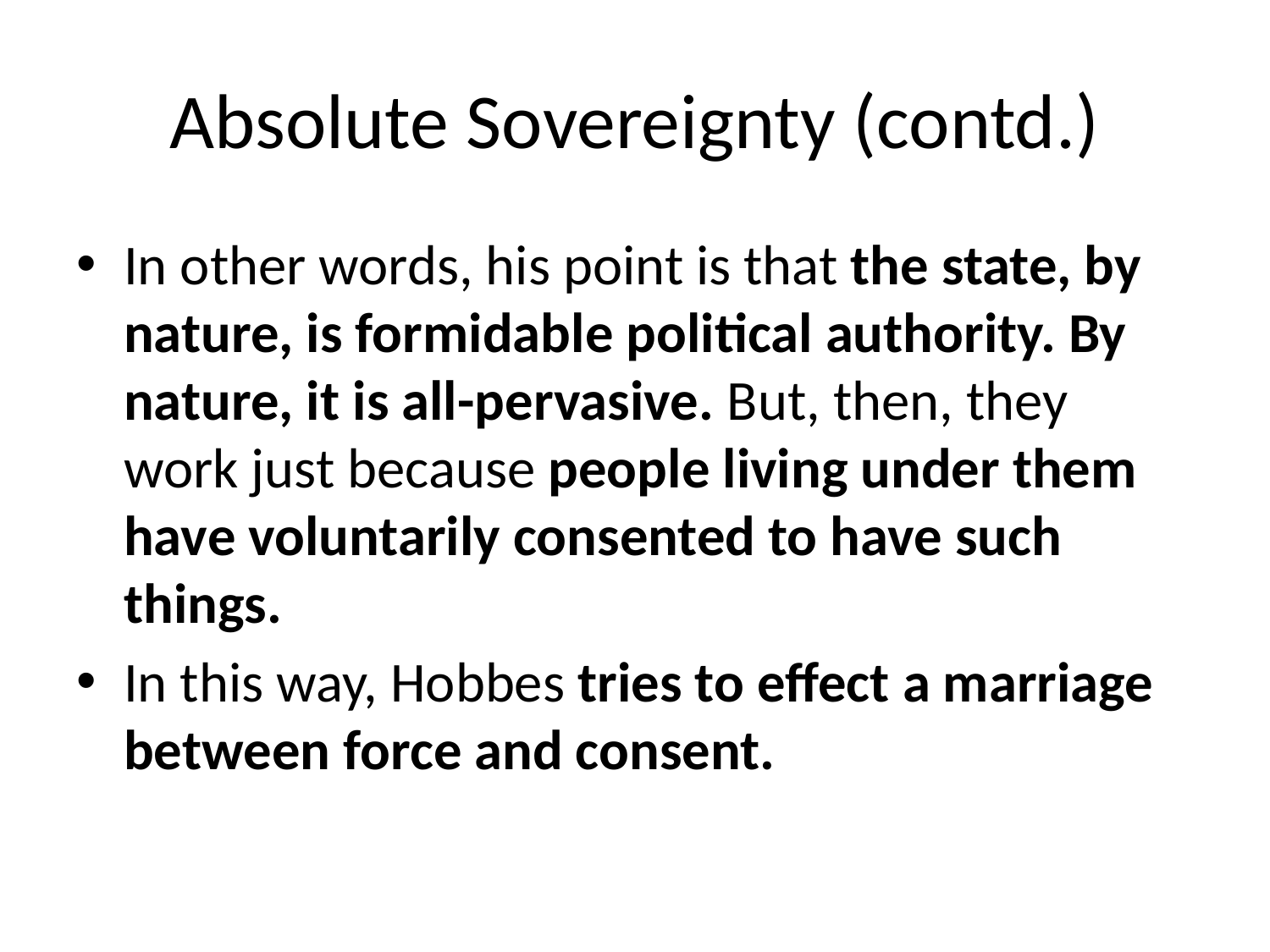

# Absolute Sovereignty (contd.)
In other words, his point is that the state, by nature, is formidable political authority. By nature, it is all-pervasive. But, then, they work just because people living under them have voluntarily consented to have such things.
In this way, Hobbes tries to effect a marriage between force and consent.